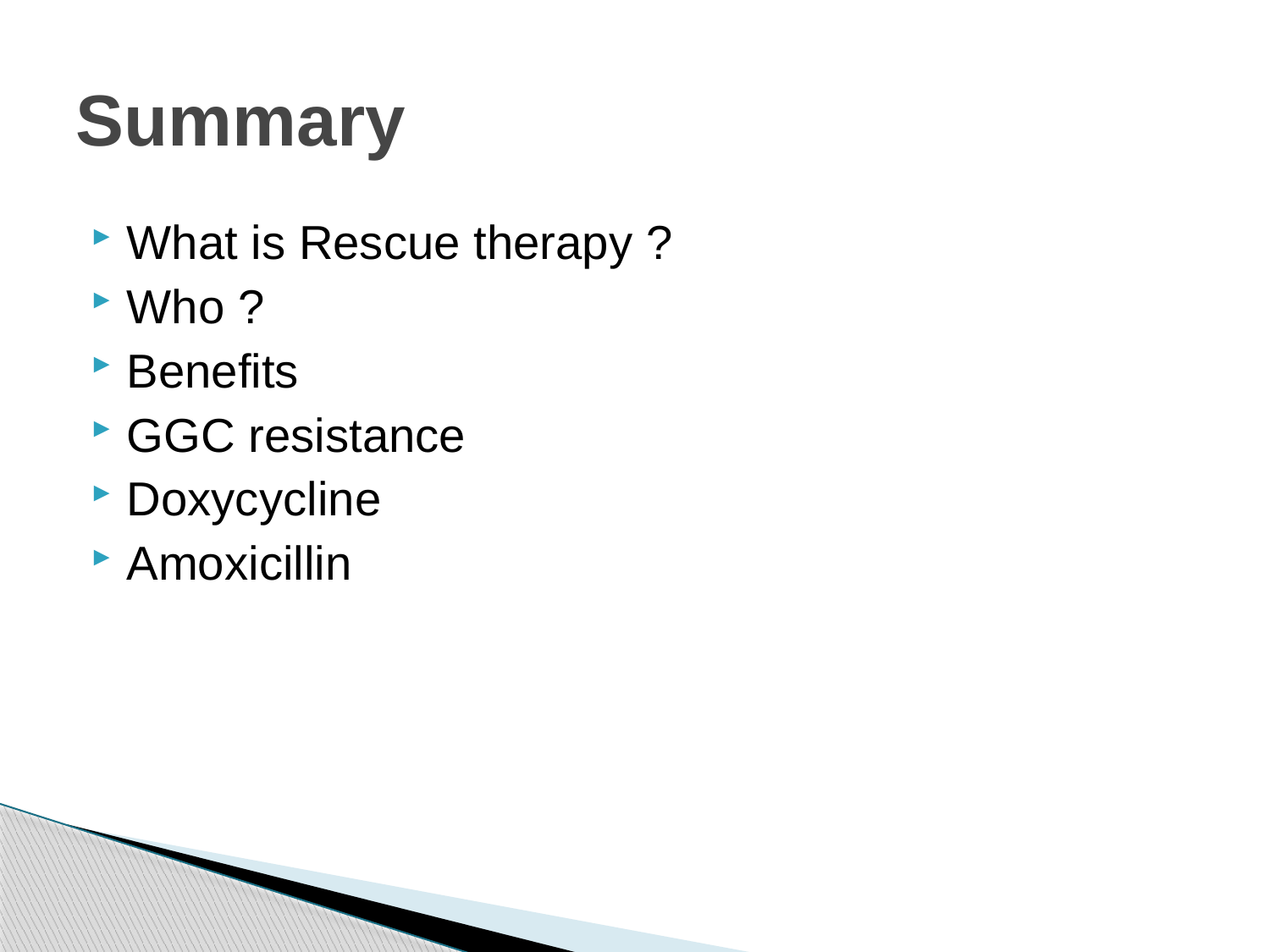

# Summary
What is Rescue therapy ?
Who ?
Benefits
GGC resistance
Doxycycline
Amoxicillin